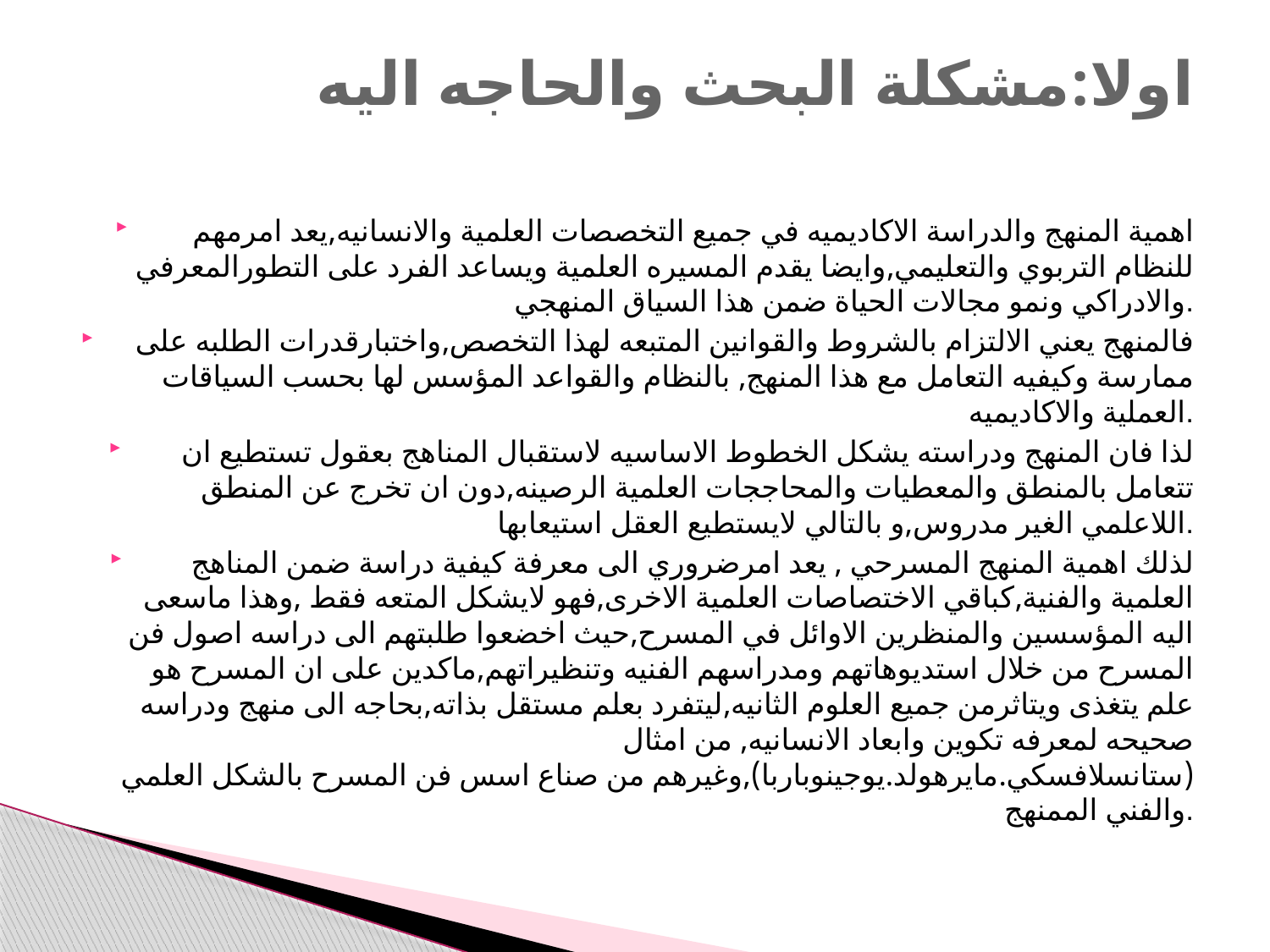

# اولا:مشكلة البحث والحاجه اليه
اهمية المنهج والدراسة الاكاديميه في جميع التخصصات العلمية والانسانيه,يعد امرمهم للنظام التربوي والتعليمي,وايضا يقدم المسيره العلمية ويساعد الفرد على التطورالمعرفي والادراكي ونمو مجالات الحياة ضمن هذا السياق المنهجي.
فالمنهج يعني الالتزام بالشروط والقوانين المتبعه لهذا التخصص,واختبارقدرات الطلبه على ممارسة وكيفيه التعامل مع هذا المنهج, بالنظام والقواعد المؤسس لها بحسب السياقات العملية والاكاديميه.
لذا فان المنهج ودراسته يشكل الخطوط الاساسيه لاستقبال المناهج بعقول تستطيع ان تتعامل بالمنطق والمعطيات والمحاججات العلمية الرصينه,دون ان تخرج عن المنطق اللاعلمي الغير مدروس,و بالتالي لايستطيع العقل استيعابها.
 لذلك اهمية المنهج المسرحي , يعد امرضروري الى معرفة كيفية دراسة ضمن المناهج العلمية والفنية,كباقي الاختصاصات العلمية الاخرى,فهو لايشكل المتعه فقط ,وهذا ماسعى اليه المؤسسين والمنظرين الاوائل في المسرح,حيث اخضعوا طلبتهم الى دراسه اصول فن المسرح من خلال استديوهاتهم ومدراسهم الفنيه وتنظيراتهم,ماكدين على ان المسرح هو علم يتغذى ويتاثرمن جميع العلوم الثانيه,ليتفرد بعلم مستقل بذاته,بحاجه الى منهج ودراسه صحيحه لمعرفه تكوين وابعاد الانسانيه, من امثال (ستانسلافسكي.مايرهولد.يوجينوباربا),وغيرهم من صناع اسس فن المسرح بالشكل العلمي والفني الممنهج.